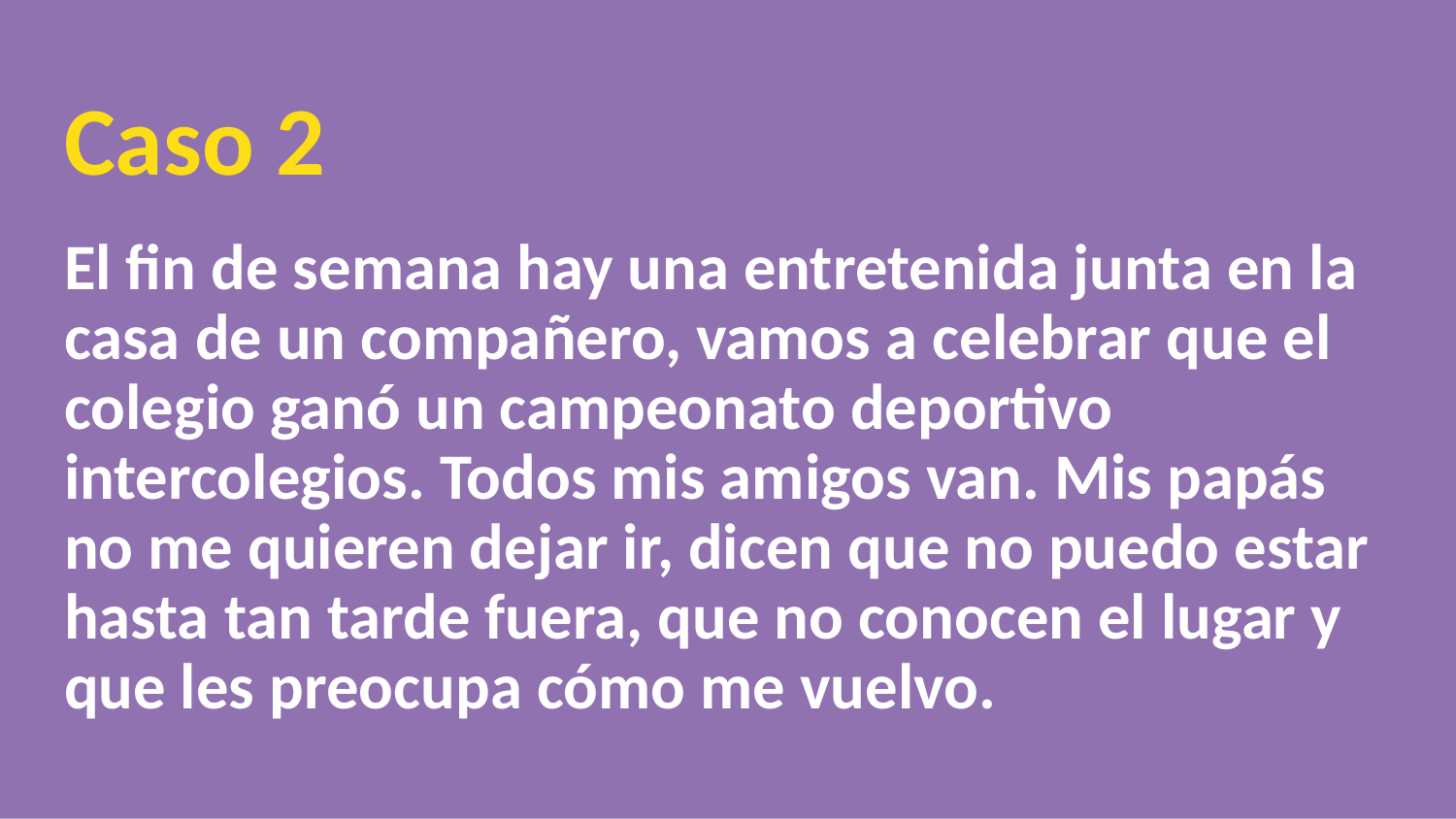

# Caso 2
El fin de semana hay una entretenida junta en la casa de un compañero, vamos a celebrar que el colegio ganó un campeonato deportivo intercolegios. Todos mis amigos van. Mis papás no me quieren dejar ir, dicen que no puedo estar hasta tan tarde fuera, que no conocen el lugar y que les preocupa cómo me vuelvo.